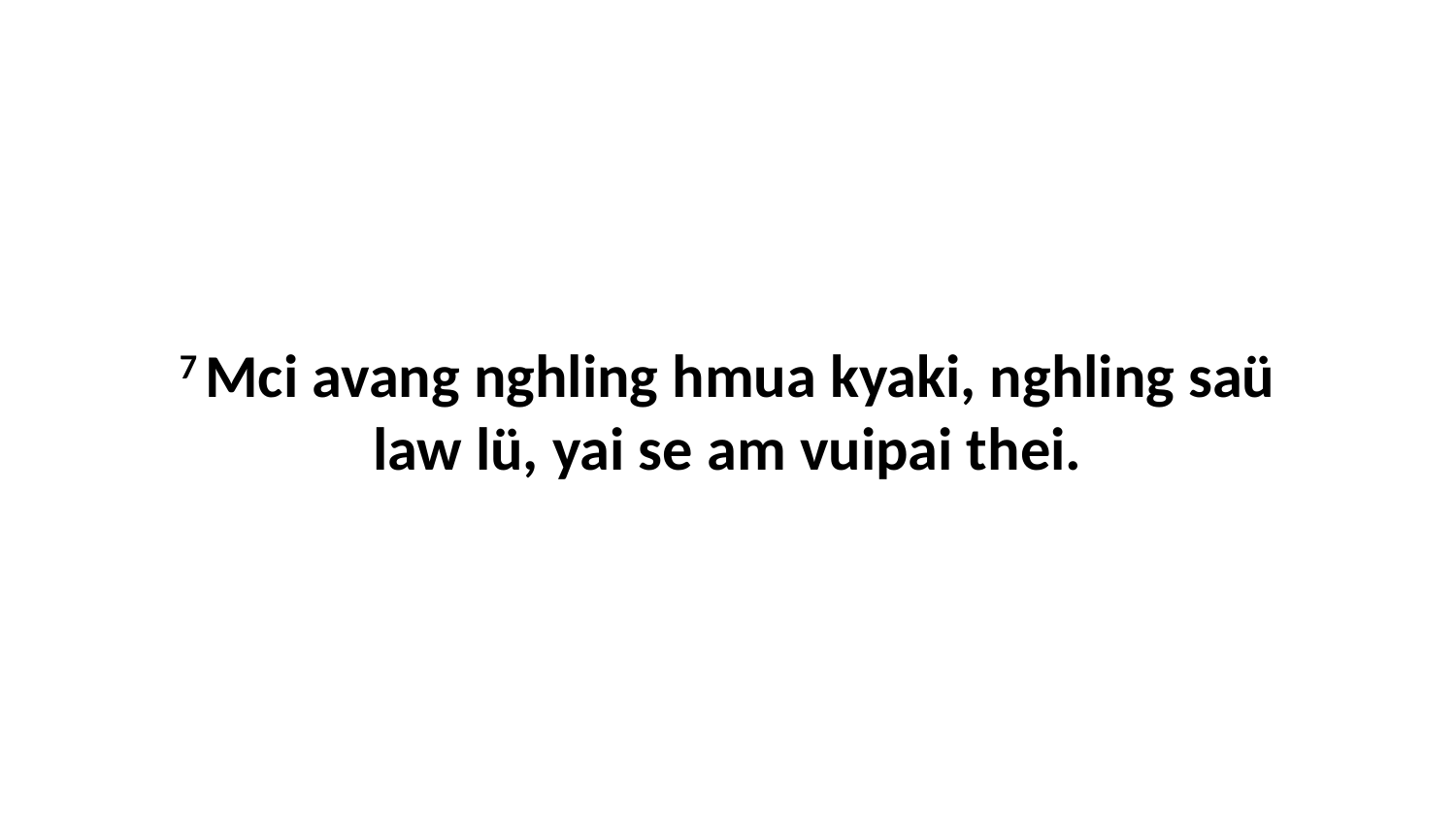

7 Mci avang nghling hmua kyaki, nghling saü law lü, yai se am vuipai thei.